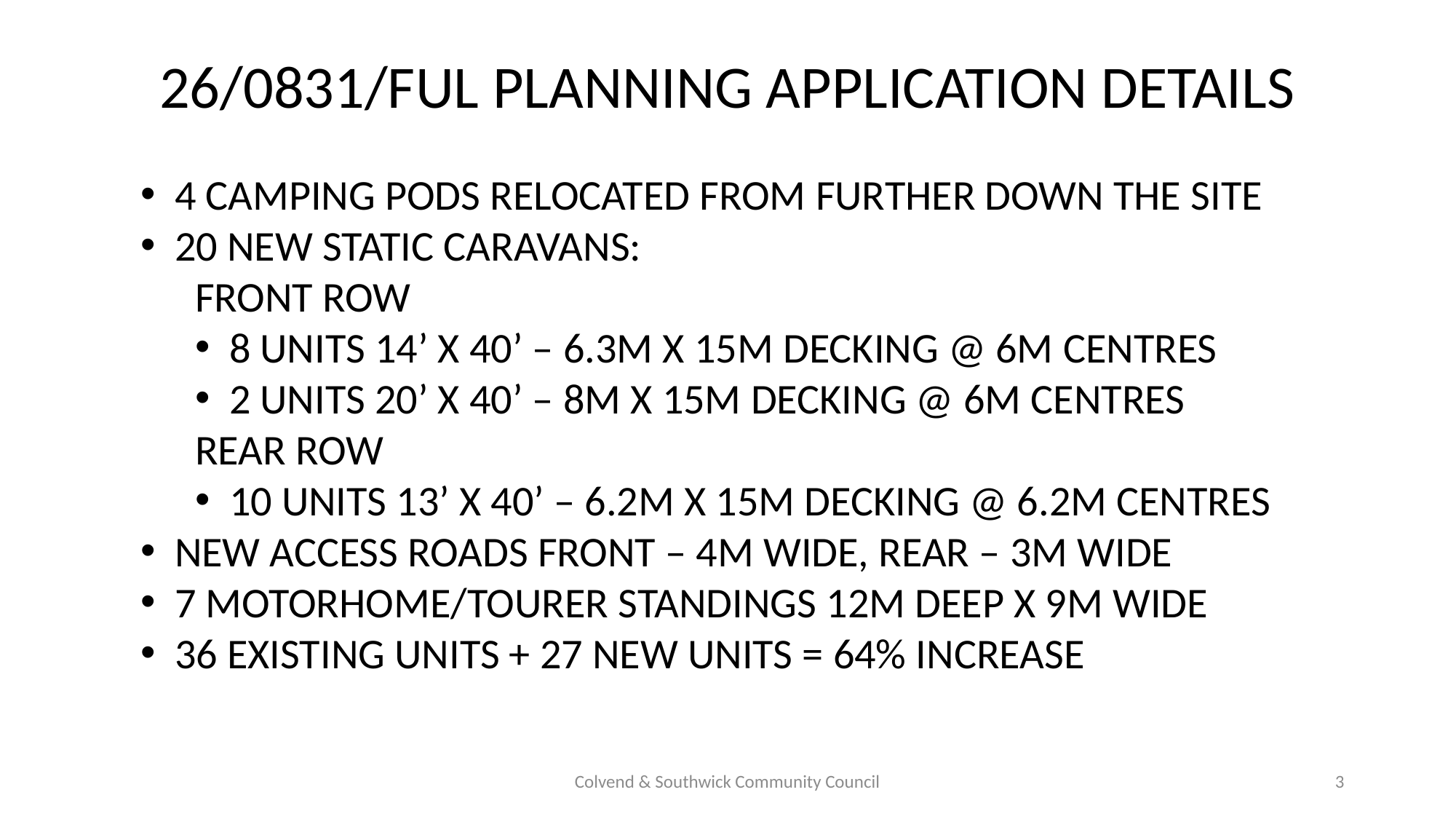

# 26/0831/FUL PLANNING APPLICATION DETAILS
4 CAMPING PODS RELOCATED FROM FURTHER DOWN THE SITE
20 NEW STATIC CARAVANS:
FRONT ROW
8 UNITS 14’ X 40’ – 6.3M X 15M DECKING @ 6M CENTRES
2 UNITS 20’ X 40’ – 8M X 15M DECKING @ 6M CENTRES
REAR ROW
10 UNITS 13’ X 40’ – 6.2M X 15M DECKING @ 6.2M CENTRES
NEW ACCESS ROADS FRONT – 4M WIDE, REAR – 3M WIDE
7 MOTORHOME/TOURER STANDINGS 12M DEEP X 9M WIDE
36 EXISTING UNITS + 27 NEW UNITS = 64% INCREASE
Colvend & Southwick Community Council
3